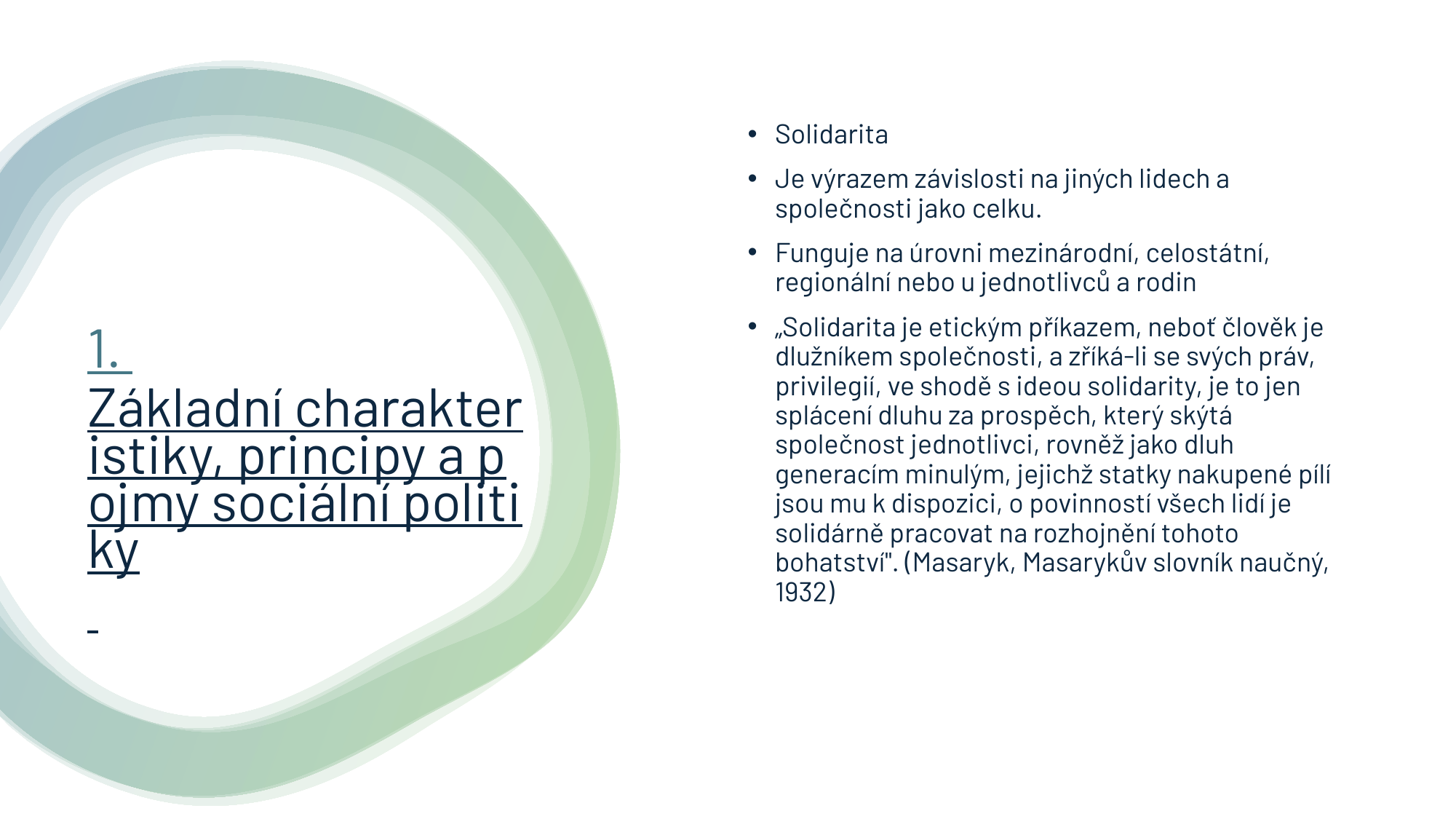

Solidarita
Je výrazem závislosti na jiných lidech a společnosti jako celku.
Funguje na úrovni mezinárodní, celostátní, regionální nebo u jednotlivců a rodin
„Solidarita je etickým příkazem, neboť člověk je dlužníkem společnosti, a zříká-li se svých práv, privilegií, ve shodě s ideou solidarity, je to jen splácení dluhu za prospěch, který skýtá společnost jednotlivci, rovněž jako dluh generacím minulým, jejichž statky nakupené pílí jsou mu k dispozici, o povinností všech lidí je solidárně pracovat na rozhojnění tohoto bohatství". (Masaryk, Masarykův slovník naučný, 1932)

# 1. Základní charakteristiky, principy a pojmy sociální politiky